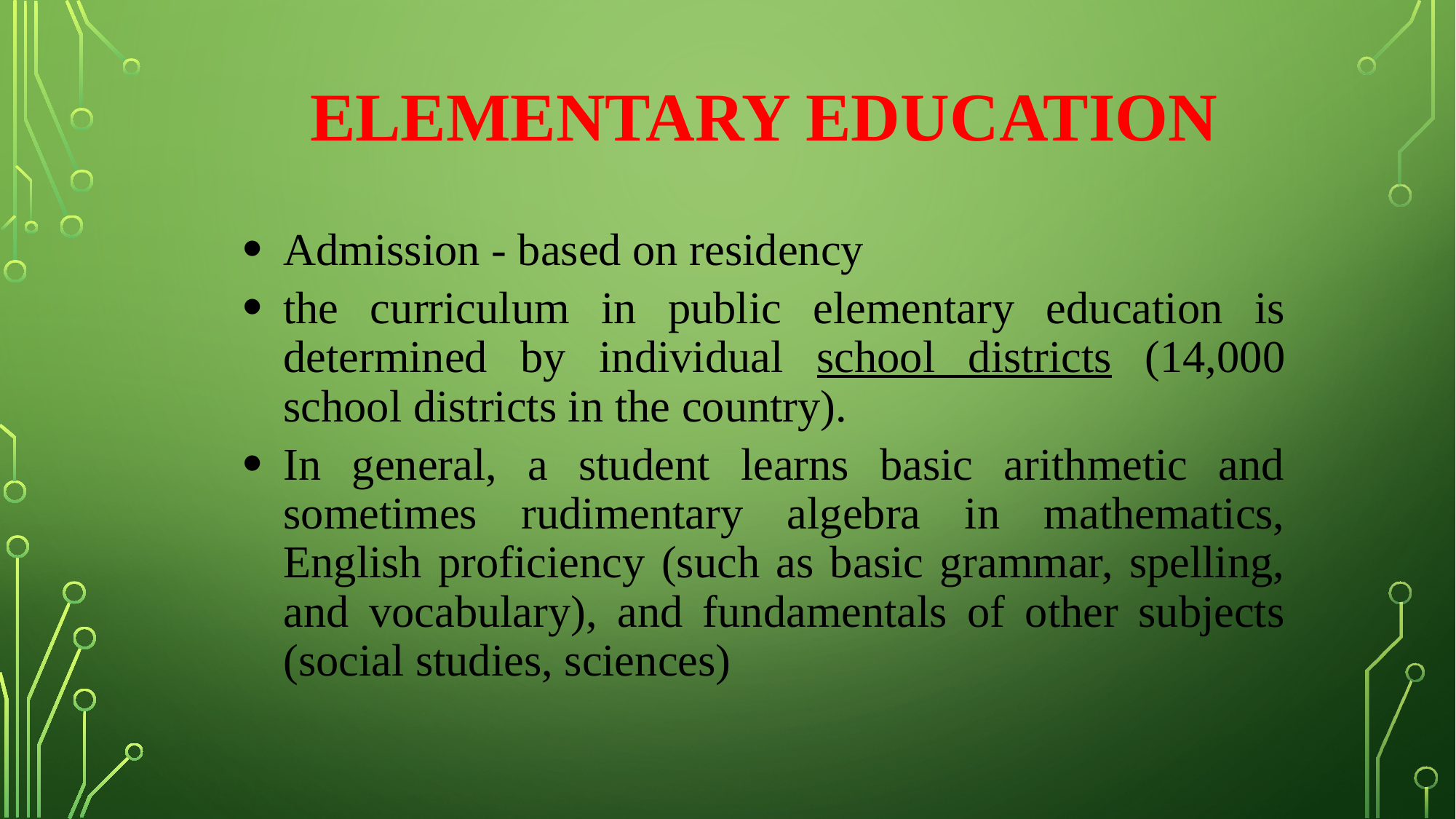

# ELEMENTARY EDUCATION
Admission - based on residency
the curriculum in public elementary education is determined by individual school districts (14,000 school districts in the country).
In general, a student learns basic arithmetic and sometimes rudimentary algebra in mathematics, English proficiency (such as basic grammar, spelling, and vocabulary), and fundamentals of other subjects (social studies, sciences)